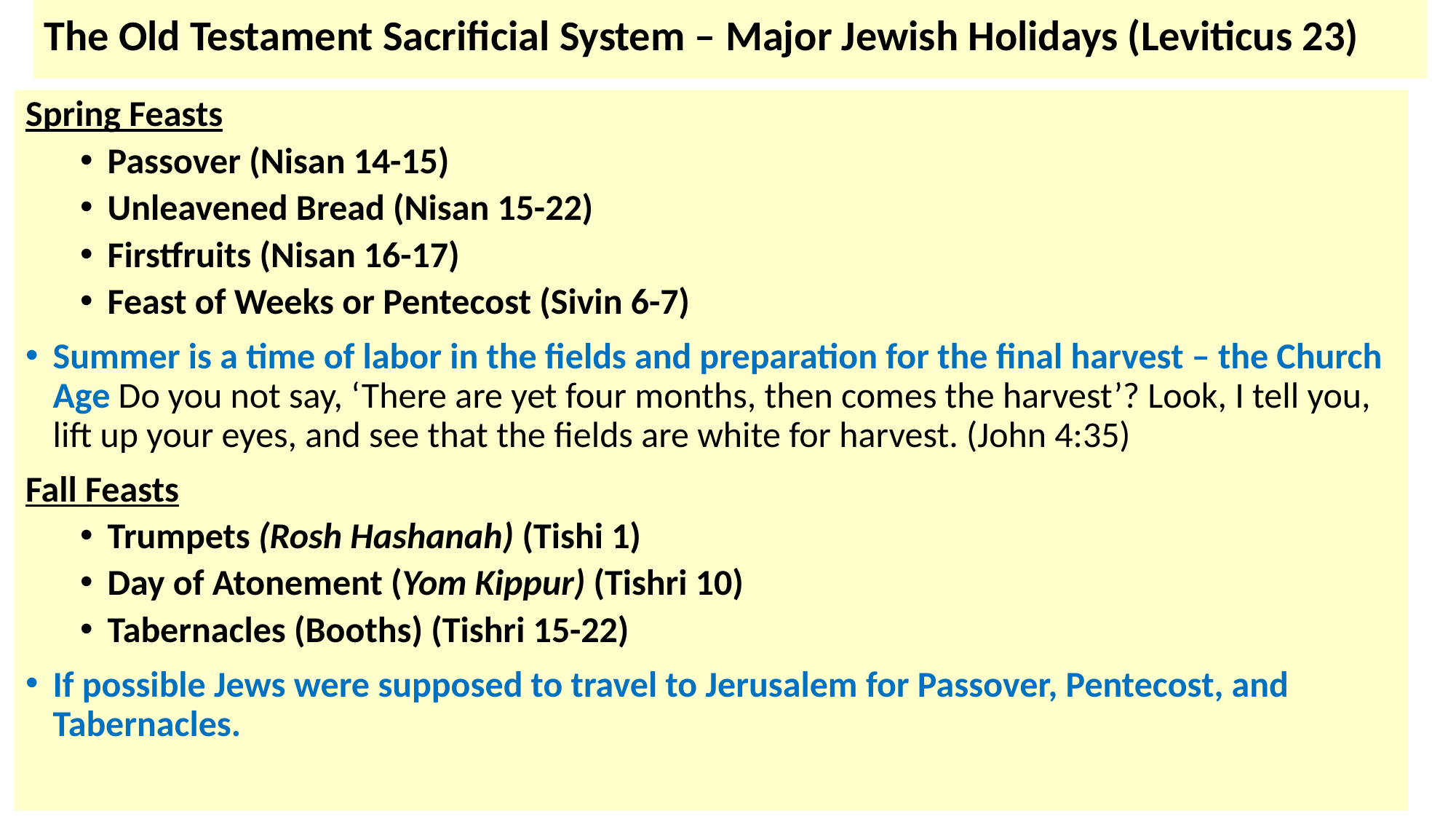

# The Old Testament Sacrificial System – Major Jewish Holidays (Leviticus 23)
Spring Feasts
Passover (Nisan 14-15)
Unleavened Bread (Nisan 15-22)
Firstfruits (Nisan 16-17)
Feast of Weeks or Pentecost (Sivin 6-7)
Summer is a time of labor in the fields and preparation for the final harvest – the Church Age Do you not say, ‘There are yet four months, then comes the harvest’? Look, I tell you, lift up your eyes, and see that the fields are white for harvest. (John 4:35)
Fall Feasts
Trumpets (Rosh Hashanah) (Tishi 1)
Day of Atonement (Yom Kippur) (Tishri 10)
Tabernacles (Booths) (Tishri 15-22)
If possible Jews were supposed to travel to Jerusalem for Passover, Pentecost, and Tabernacles.